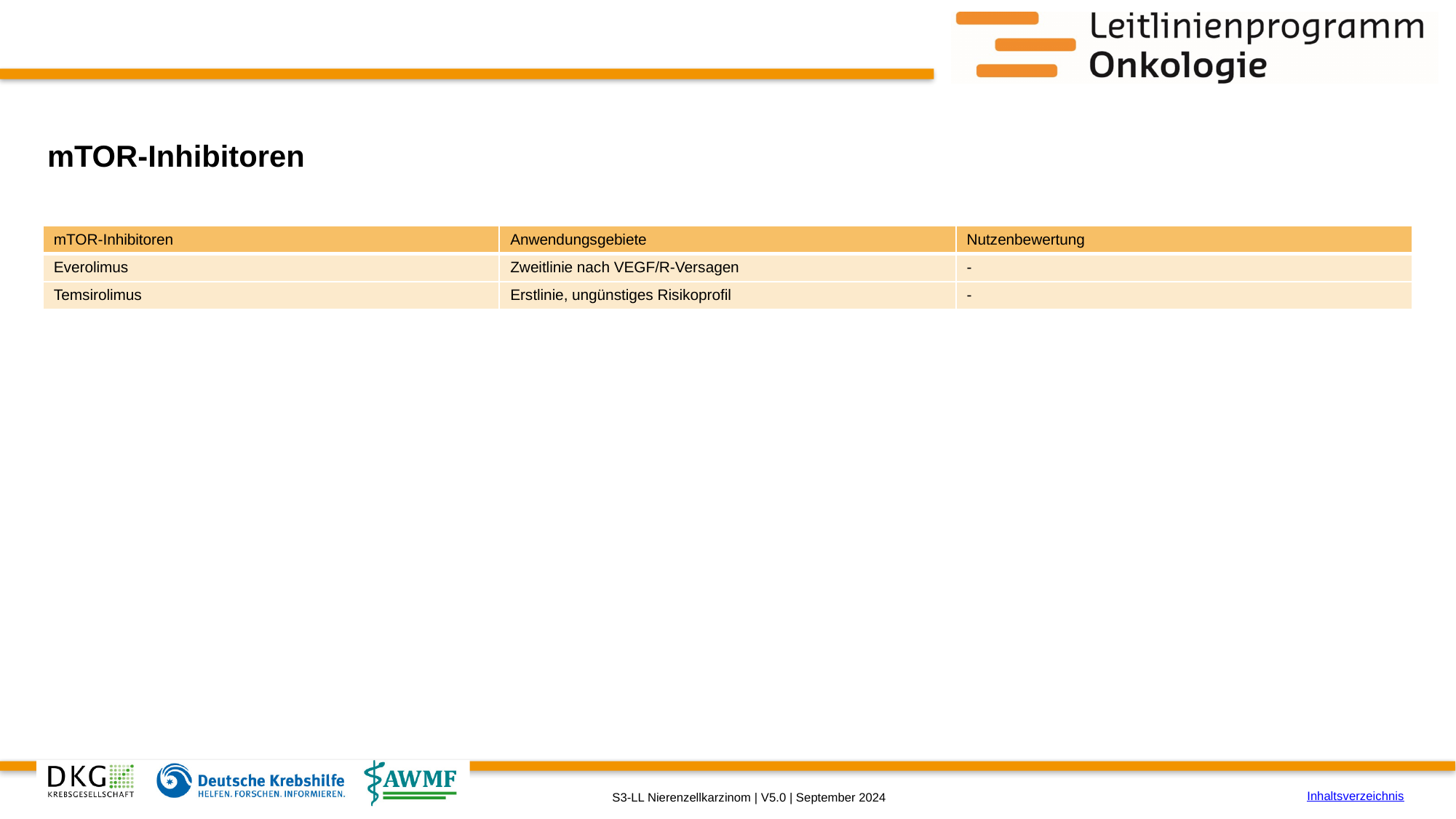

# mTOR-Inhibitoren
| mTOR-Inhibitoren | Anwendungsgebiete | Nutzenbewertung |
| --- | --- | --- |
| Everolimus | Zweitlinie nach VEGF/R-Versagen | - |
| Temsirolimus | Erstlinie, ungünstiges Risikoprofil | - |
Inhaltsverzeichnis
S3-LL Nierenzellkarzinom | V5.0 | September 2024